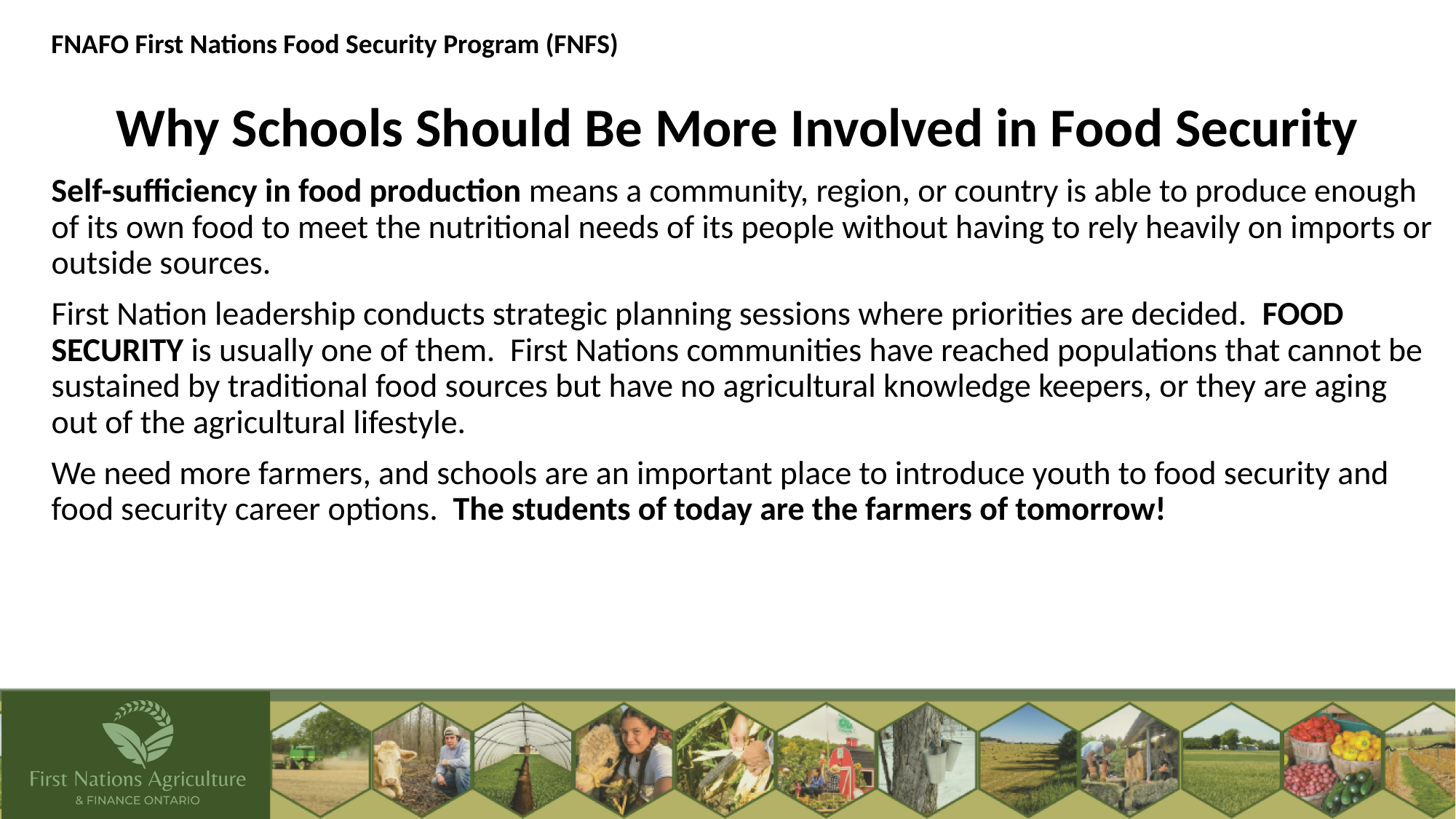

FNAFO First Nations Food Security Program (FNFS)
Why Schools Should Be More Involved in Food Security
Self-sufficiency in food production means a community, region, or country is able to produce enough of its own food to meet the nutritional needs of its people without having to rely heavily on imports or outside sources.
First Nation leadership conducts strategic planning sessions where priorities are decided.  FOOD SECURITY is usually one of them.  First Nations communities have reached populations that cannot be sustained by traditional food sources but have no agricultural knowledge keepers, or they are aging out of the agricultural lifestyle.
We need more farmers, and schools are an important place to introduce youth to food security and food security career options.  The students of today are the farmers of tomorrow!